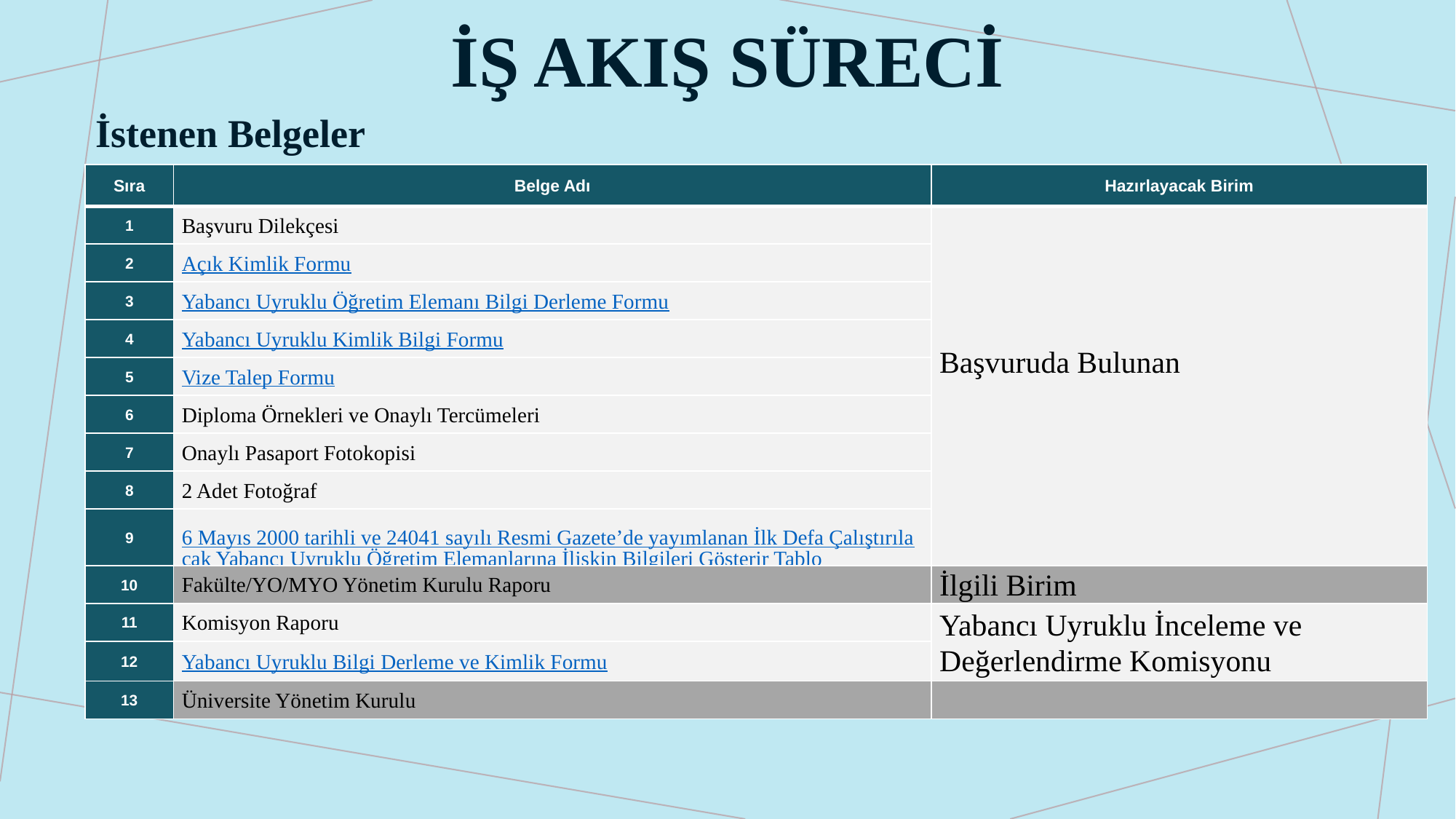

# İŞ AKIŞ SÜRECİ
İstenen Belgeler

| Sıra | Belge Adı | Hazırlayacak Birim |
| --- | --- | --- |
| 1 | Başvuru Dilekçesi | Başvuruda Bulunan |
| 2 | Açık Kimlik Formu |  |
| 3 | Yabancı Uyruklu Öğretim Elemanı Bilgi Derleme Formu |  |
| 4 | Yabancı Uyruklu Kimlik Bilgi Formu |  |
| 5 | Vize Talep Formu |  |
| 6 | Diploma Örnekleri ve Onaylı Tercümeleri |  |
| 7 | Onaylı Pasaport Fotokopisi |  |
| 8 | 2 Adet Fotoğraf |  |
| 9 | 6 Mayıs 2000 tarihli ve 24041 sayılı Resmi Gazete’de yayımlanan İlk Defa Çalıştırılacak Yabancı Uyruklu Öğretim Elemanlarına İlişkin Bilgileri Gösterir Tablo |  |
| 10 | Fakülte/YO/MYO Yönetim Kurulu Raporu | İlgili Birim |
| 11 | Komisyon Raporu | Yabancı Uyruklu İnceleme ve Değerlendirme Komisyonu |
| 12 | Yabancı Uyruklu Bilgi Derleme ve Kimlik Formu |  |
| 13 | Üniversite Yönetim Kurulu |  |